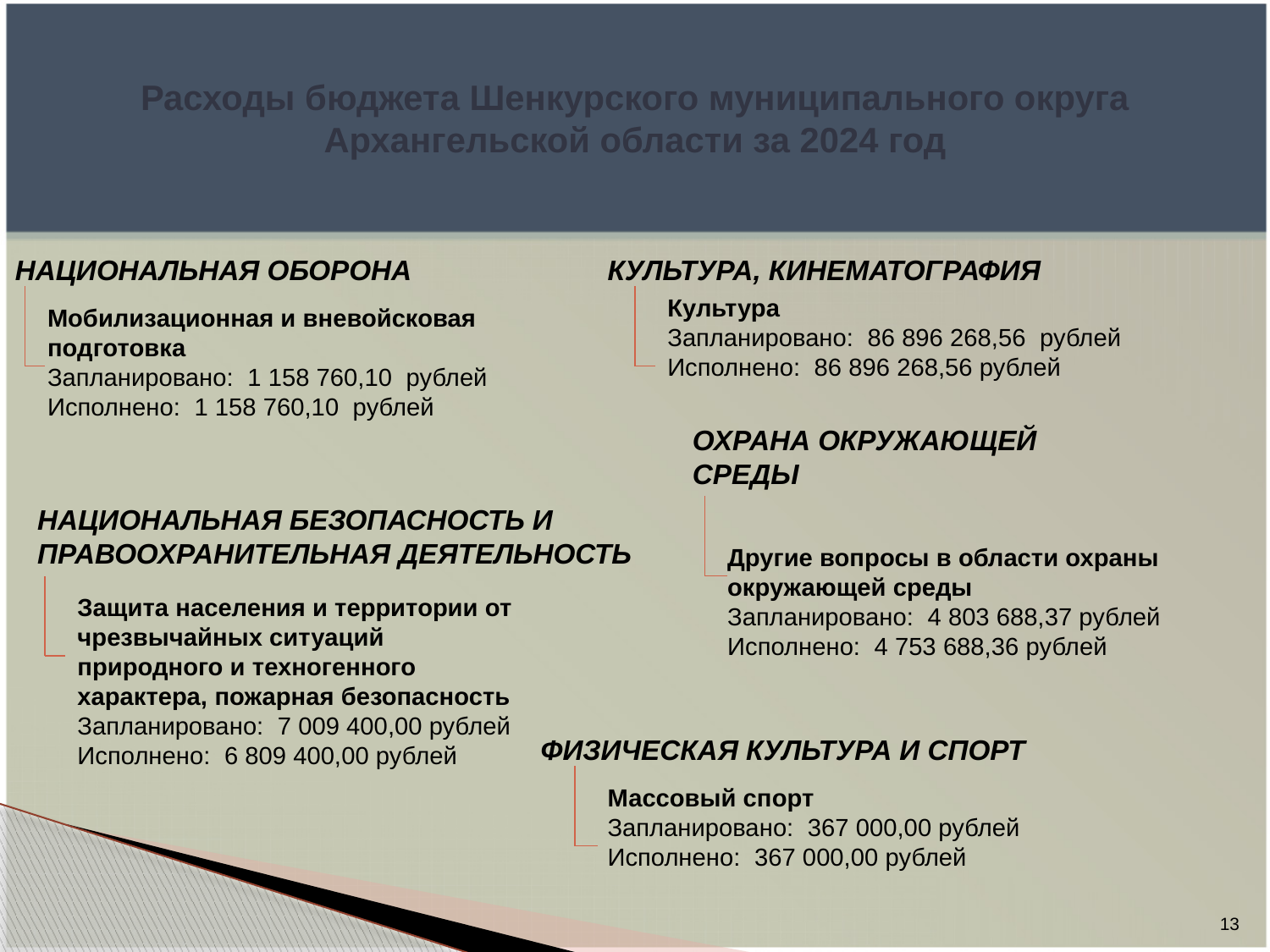

# Расходы бюджета Шенкурского муниципального округа Архангельской области за 2024 год
НАЦИОНАЛЬНАЯ ОБОРОНА
КУЛЬТУРА, КИНЕМАТОГРАФИЯ
Культура
Запланировано:  86 896 268,56  рублей
Исполнено:  86 896 268,56 рублей
Мобилизационная и вневойсковая подготовка
Запланировано:  1 158 760,10  рублей
Исполнено:  1 158 760,10  рублей
ОХРАНА ОКРУЖАЮЩЕЙ СРЕДЫ
НАЦИОНАЛЬНАЯ БЕЗОПАСНОСТЬ И ПРАВООХРАНИТЕЛЬНАЯ ДЕЯТЕЛЬНОСТЬ
Другие вопросы в области охраны окружающей среды
Запланировано:  4 803 688,37 рублей
Исполнено:  4 753 688,36 рублей
Защита населения и территории от чрезвычайных ситуаций природного и техногенного характера, пожарная безопасность
Запланировано:  7 009 400,00 рублей
Исполнено:  6 809 400,00 рублей
ФИЗИЧЕСКАЯ КУЛЬТУРА И СПОРТ
Массовый спорт
Запланировано:  367 000,00 рублей
Исполнено:  367 000,00 рублей
13